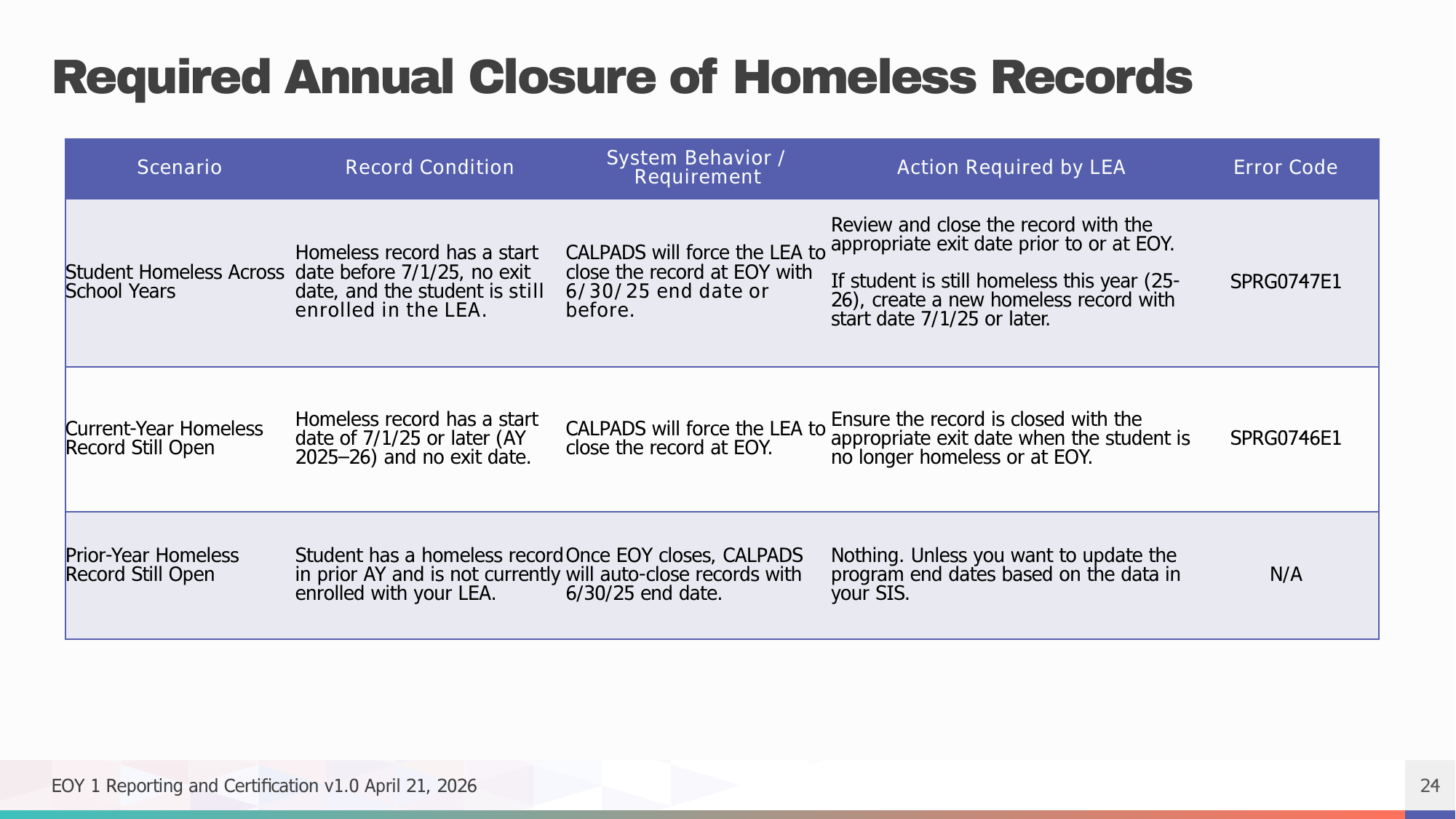

# Required Annual Closure of Homeless Records
| Scenario | Record Condition | System Behavior / Requirement | Action Required by LEA | Error Code |
| --- | --- | --- | --- | --- |
| Student Homeless Across School Years | Homeless record has a start date before 7/1/25, no exit date, and the student is still enrolled in the LEA. | CALPADS will force the LEA to close the record at EOY with 6/30/25 end date or before. | Review and close the record with the appropriate exit date prior to or at EOY. If student is still homeless this year (25-26), create a new homeless record with start date 7/1/25 or later. | SPRG0747E1 |
| Current-Year Homeless Record Still Open | Homeless record has a start date of 7/1/25 or later (AY 2025–26) and no exit date. | CALPADS will force the LEA to close the record at EOY. | Ensure the record is closed with the appropriate exit date when the student is no longer homeless or at EOY. | SPRG0746E1 |
| Prior-Year Homeless Record Still Open | Student has a homeless record in prior AY and is not currently enrolled with your LEA. | Once EOY closes, CALPADS will auto-close records with 6/30/25 end date. | Nothing. Unless you want to update the program end dates based on the data in your SIS. | N/A |
EOY 1 Reporting and Certification v1.0 April 21, 2026
24